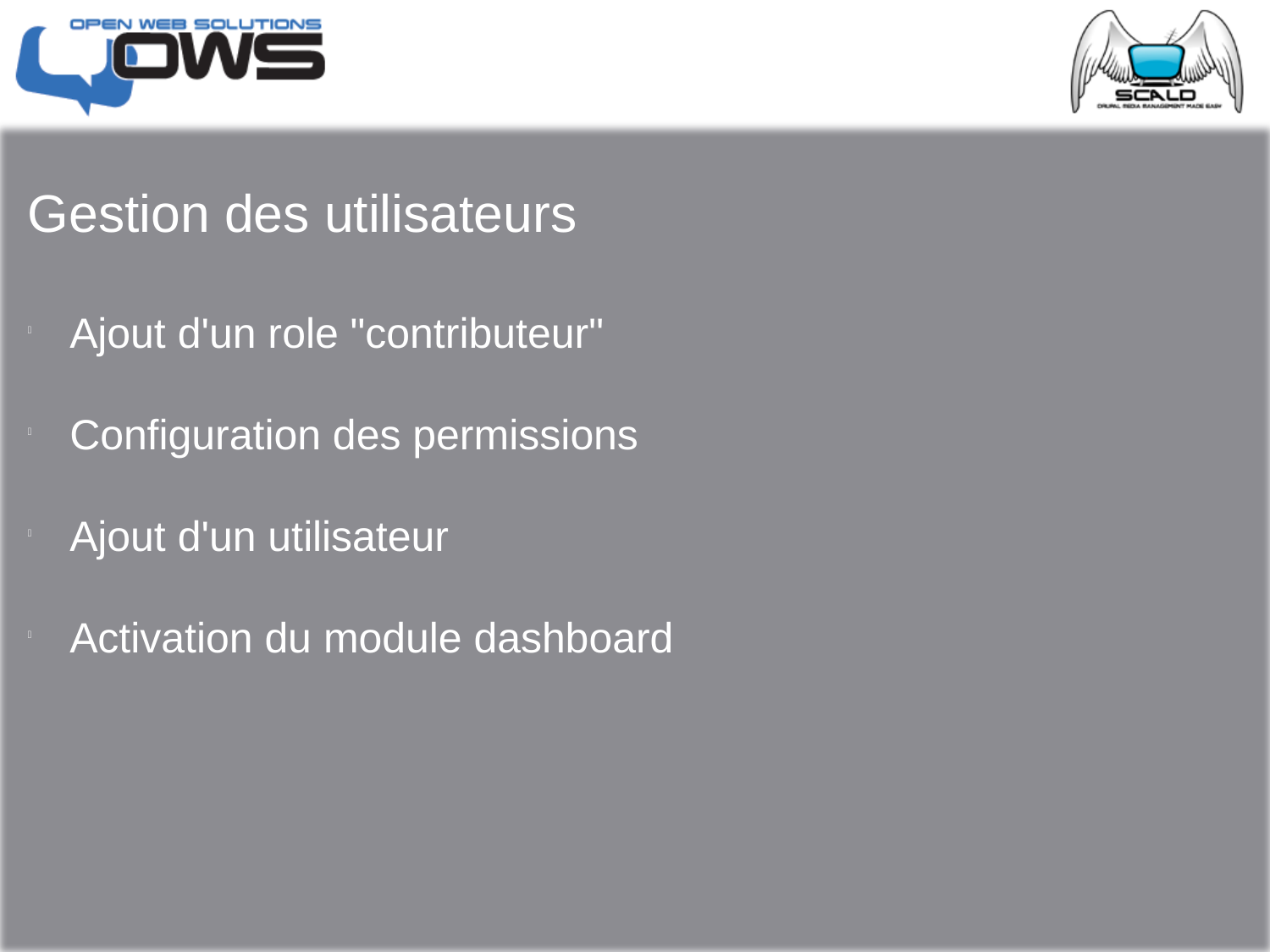

Gestion des utilisateurs

 Ajout d'un role "contributeur"

 Configuration des permissions

 Ajout d'un utilisateur

 Activation du module dashboard